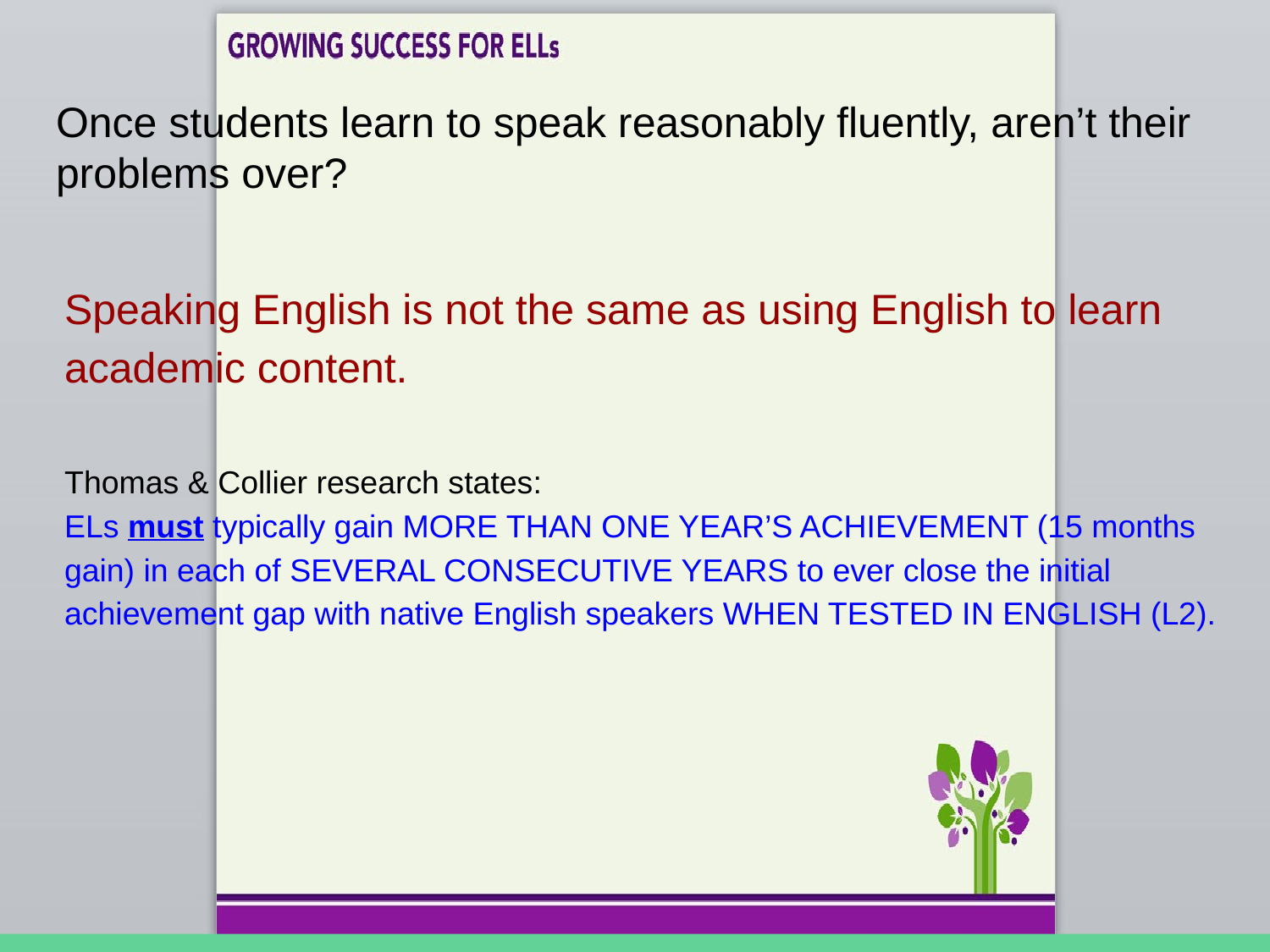

# Once students learn to speak reasonably fluently, aren’t their problems over?

Speaking English is not the same as using English to learn academic content.

Thomas & Collier research states:
ELs must typically gain MORE THAN ONE YEAR’S ACHIEVEMENT (15 months gain) in each of SEVERAL CONSECUTIVE YEARS to ever close the initial achievement gap with native English speakers WHEN TESTED IN ENGLISH (L2).